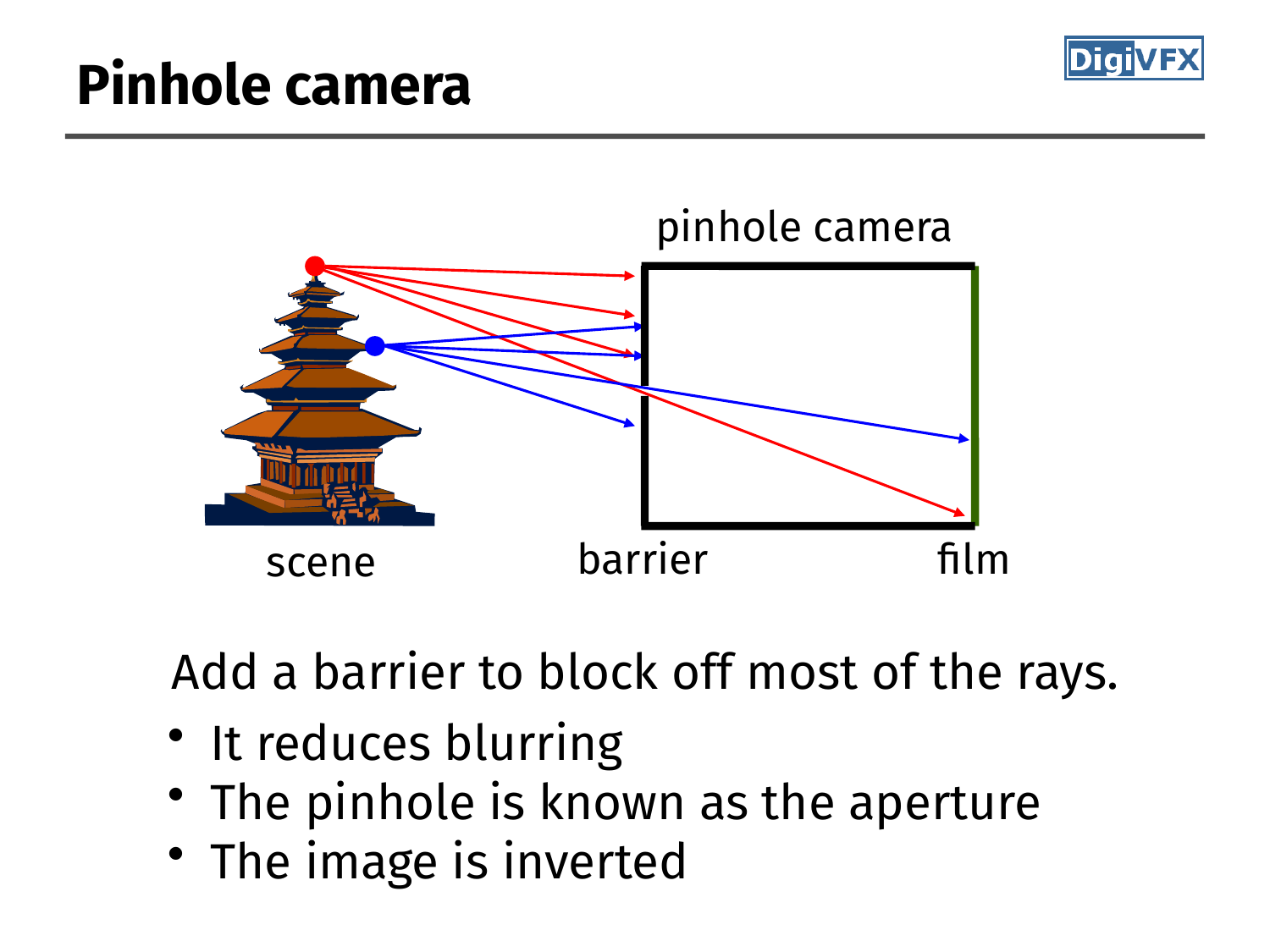

# Pinhole camera
pinhole camera

barrier

film
scene
Add a barrier to block off most of the rays.
 It reduces blurring
 The pinhole is known as the aperture
 The image is inverted